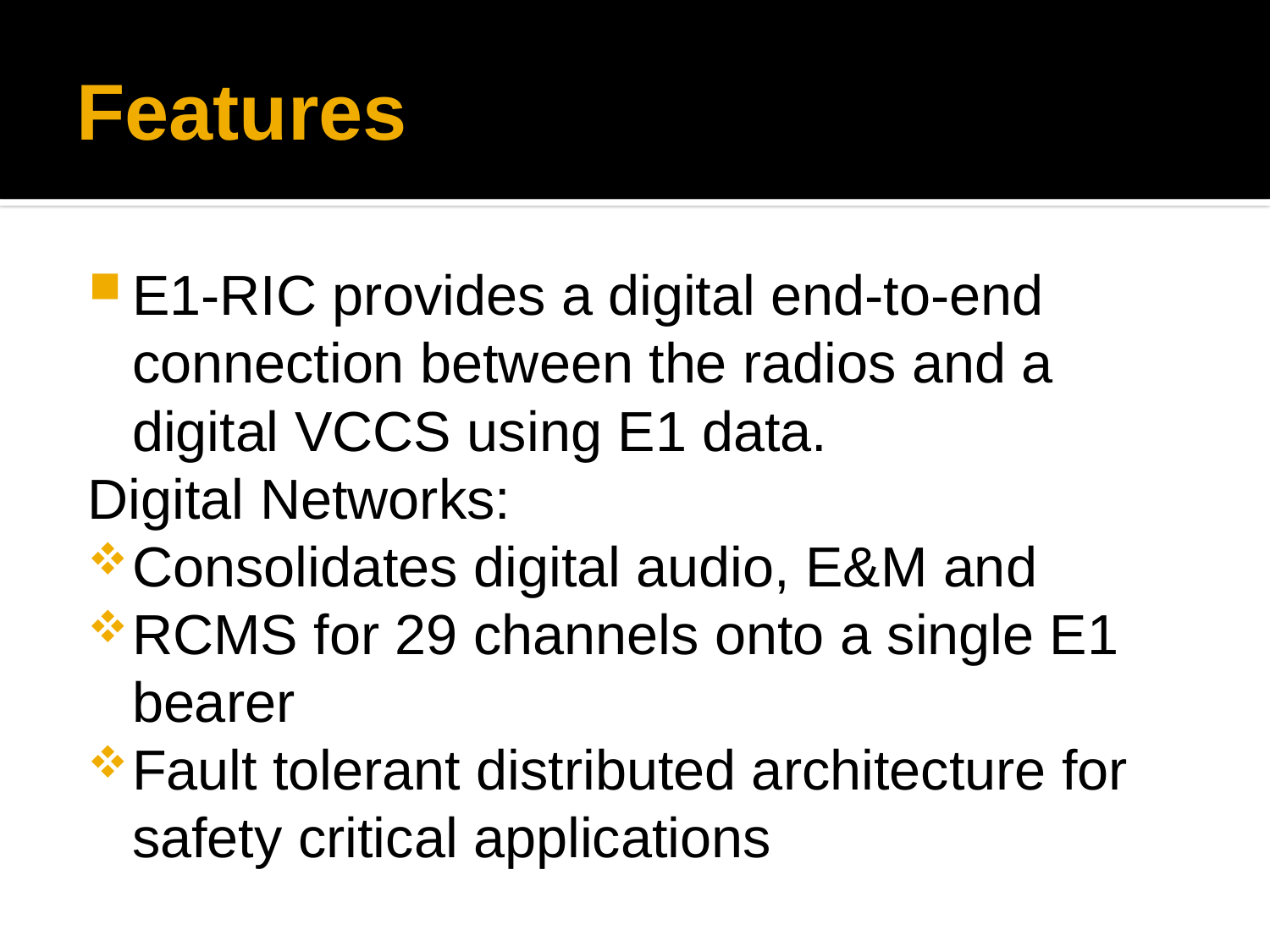

# Features
E1-RIC provides a digital end-to-end connection between the radios and a digital VCCS using E1 data.
Digital Networks:
Consolidates digital audio, E&M and
RCMS for 29 channels onto a single E1 bearer
Fault tolerant distributed architecture for safety critical applications